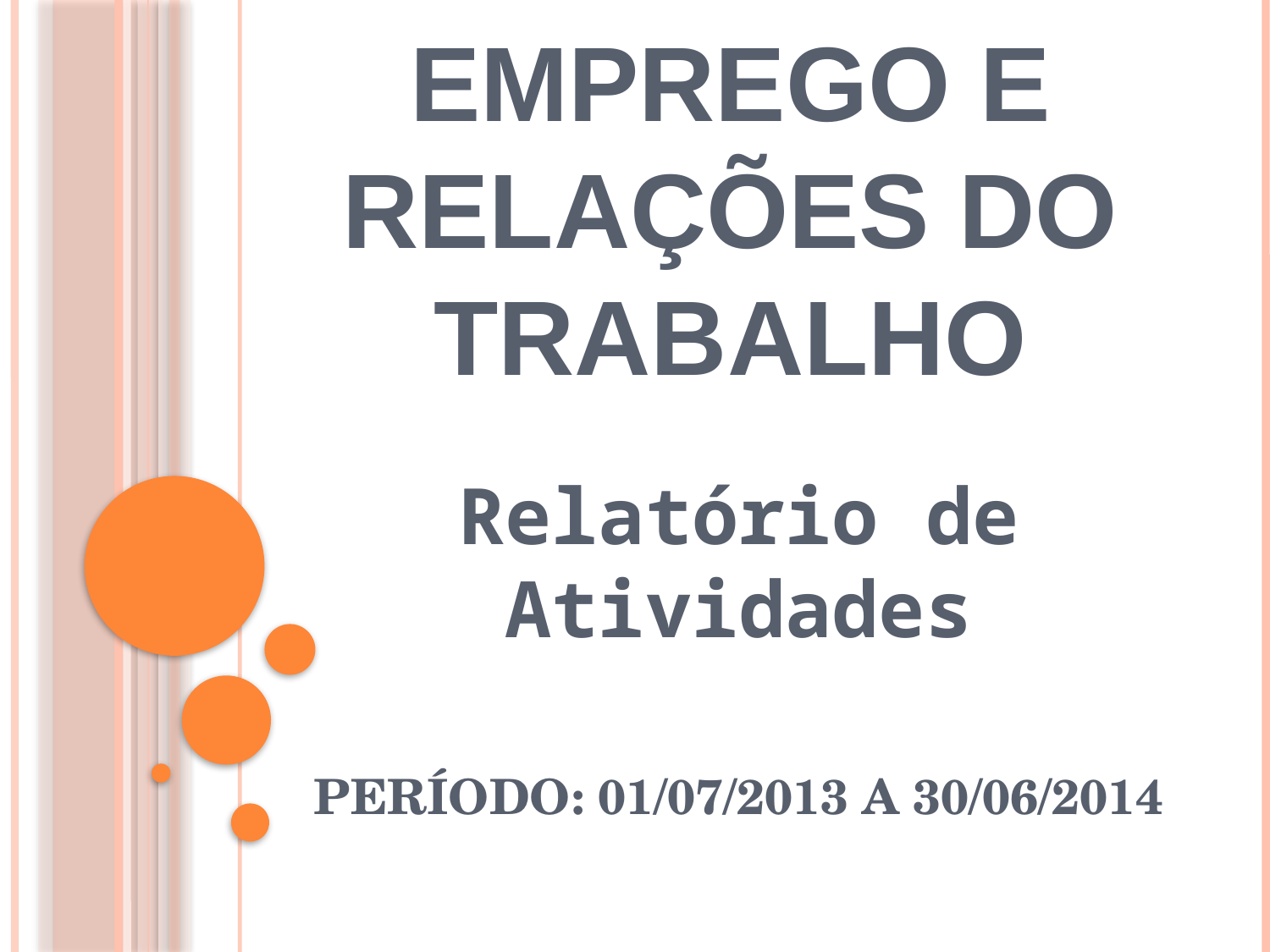

# Conselho Municipal do emprego e relações do trabalho

Relatório de Atividades

PERÍODO: 01/07/2013 A 30/06/2014